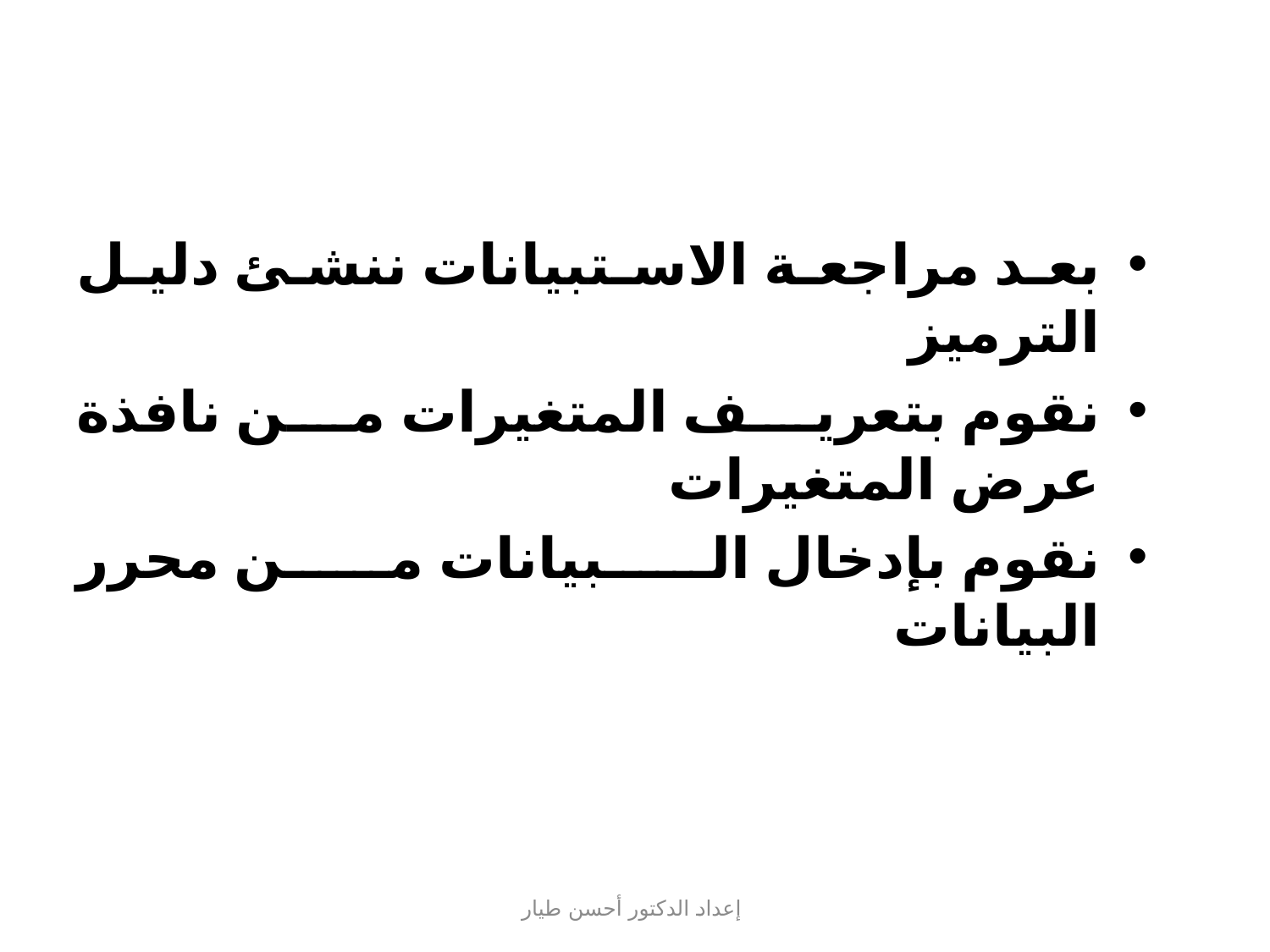

بعد مراجعة الاستبيانات ننشئ دليل الترميز
نقوم بتعريف المتغيرات من نافذة عرض المتغيرات
نقوم بإدخال البيانات من محرر البيانات

إعداد الدكتور أحسن طيار